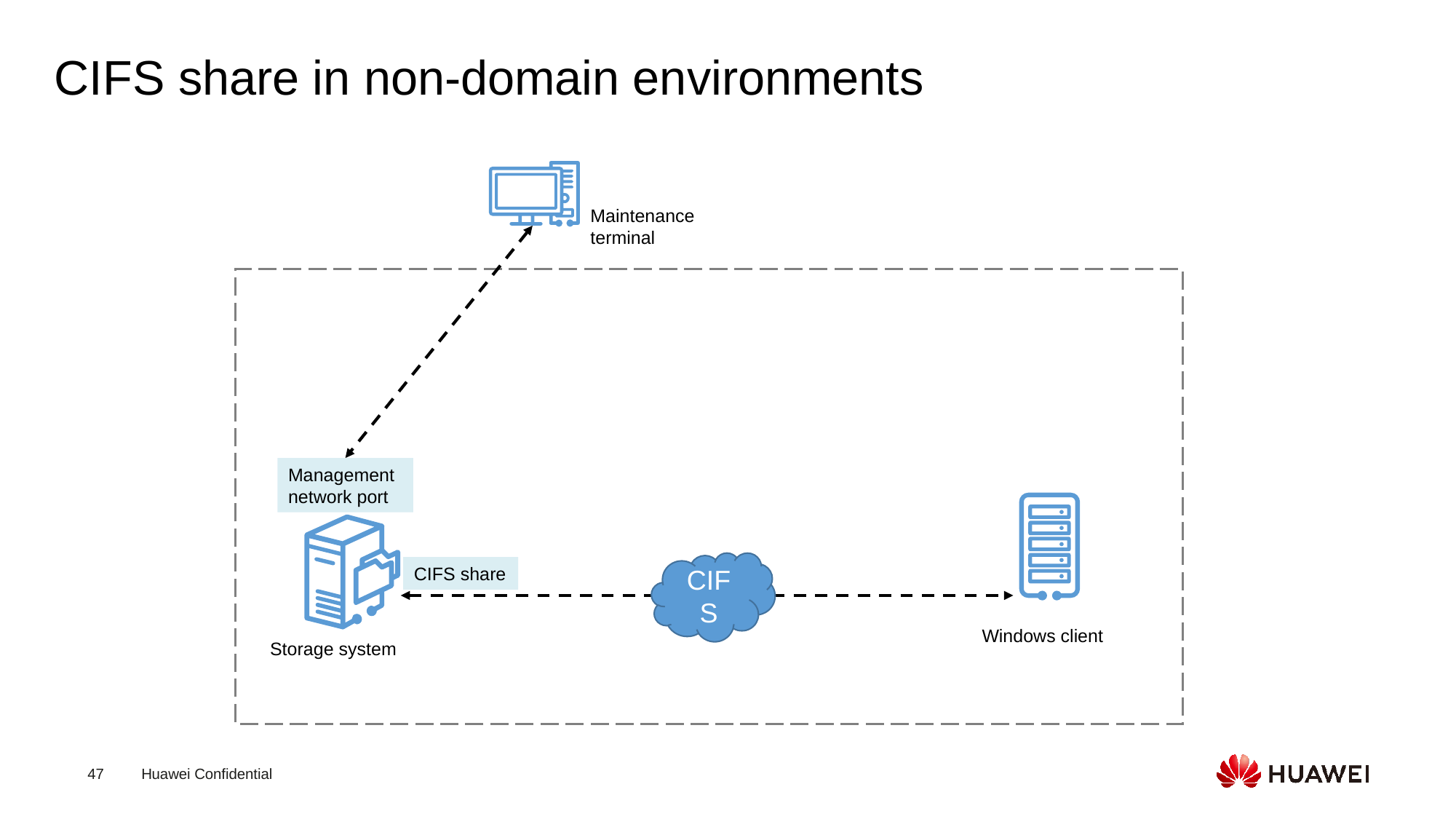

# CIFS share in non-domain environments

Maintenance terminal

Management network port

CIFS
CIFS share
Windows client
Storage system